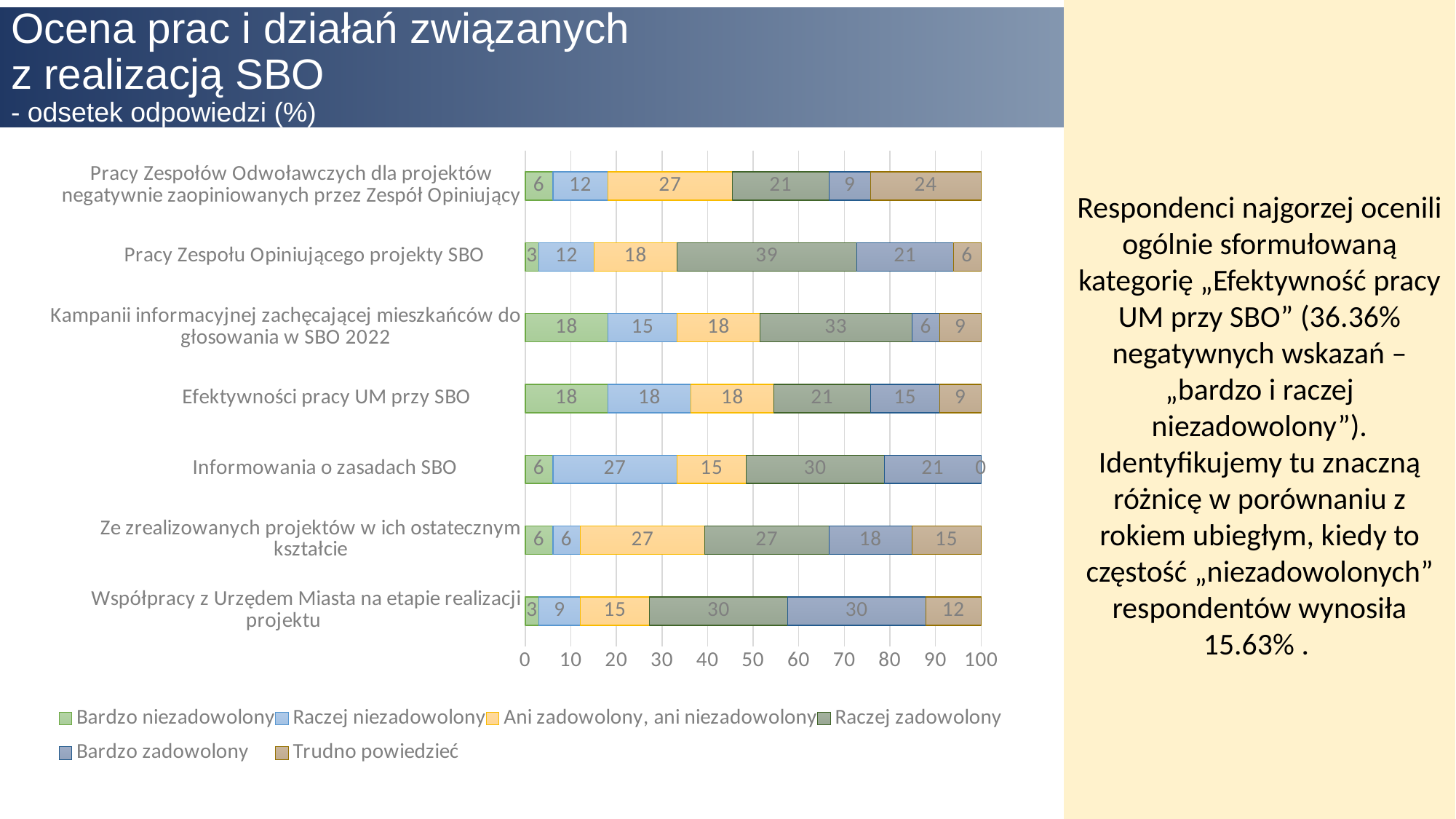

Respondenci najgorzej ocenili ogólnie sformułowaną kategorię „Efektywność pracy UM przy SBO” (36.36% negatywnych wskazań – „bardzo i raczej niezadowolony”). Identyfikujemy tu znaczną różnicę w porównaniu z rokiem ubiegłym, kiedy to częstość „niezadowolonych” respondentów wynosiła 15.63% .
# Ocena prac i działań związanych z realizacją SBO - odsetek odpowiedzi (%)

### Chart

| Category | Bardzo niezadowolony | Raczej niezadowolony | Ani zadowolony, ani niezadowolony | Raczej zadowolony | Bardzo zadowolony | Trudno powiedzieć |
|---|---|---|---|---|---|---|
| Współpracy z Urzędem Miasta na etapie realizacji projektu           | 3.03030303030303 | 9.090909090909092 | 15.151515151515149 | 30.303030303030297 | 30.303030303030297 | 12.12121212121212 |
| Ze zrealizowanych projektów w ich ostatecznym kształcie | 6.0606060606060606 | 6.0606060606060606 | 27.27272727272727 | 27.27272727272727 | 18.18181818181818 | 15.151515151515149 |
| Informowania o zasadach SBO               | 6.0606060606060606 | 27.27272727272727 | 15.151515151515149 | 30.303030303030297 | 21.21212121212121 | 0.0 |
| Efektywności pracy UM przy SBO            | 18.18181818181818 | 18.18181818181818 | 18.18181818181818 | 21.21212121212121 | 15.151515151515149 | 9.090909090909092 |
| Kampanii informacyjnej zachęcającej mieszkańców do głosowania w SBO 2022 | 18.18181818181818 | 15.151515151515149 | 18.18181818181818 | 33.33333333333333 | 6.0606060606060606 | 9.090909090909092 |
| Pracy Zespołu Opiniującego projekty SBO         | 3.03030303030303 | 12.12121212121212 | 18.18181818181818 | 39.39393939393939 | 21.21212121212121 | 6.0606060606060606 |
| Pracy Zespołów Odwoławczych dla projektów negatywnie zaopiniowanych przez Zespół Opiniujący | 6.0606060606060606 | 12.12121212121212 | 27.27272727272727 | 21.21212121212121 | 9.090909090909092 | 24.24242424242424 |